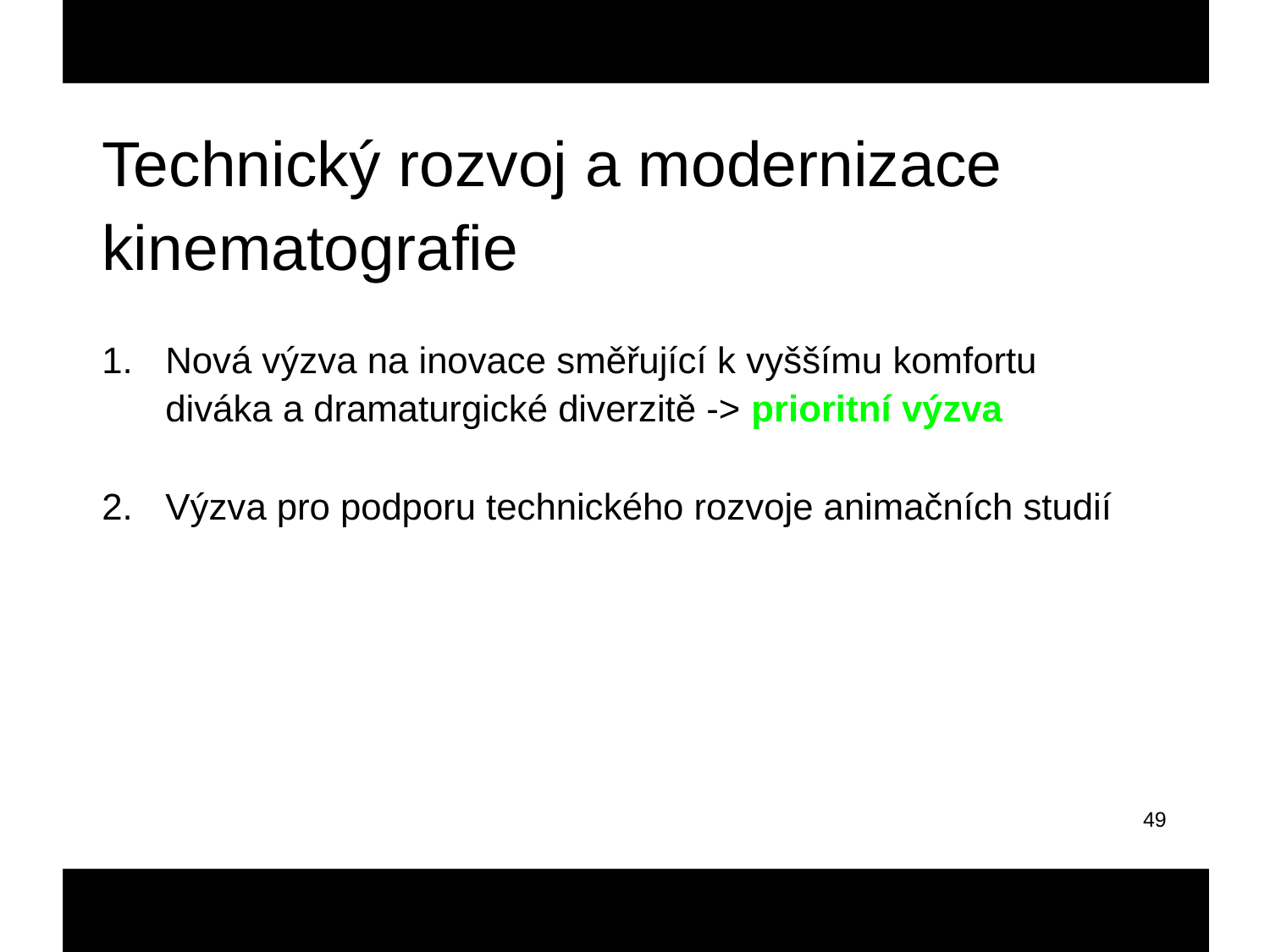

Technický rozvoj a modernizace kinematografie

Nová výzva na inovace směřující k vyššímu komfortu diváka a dramaturgické diverzitě -> prioritní výzva

Výzva pro podporu technického rozvoje animačních studií
49